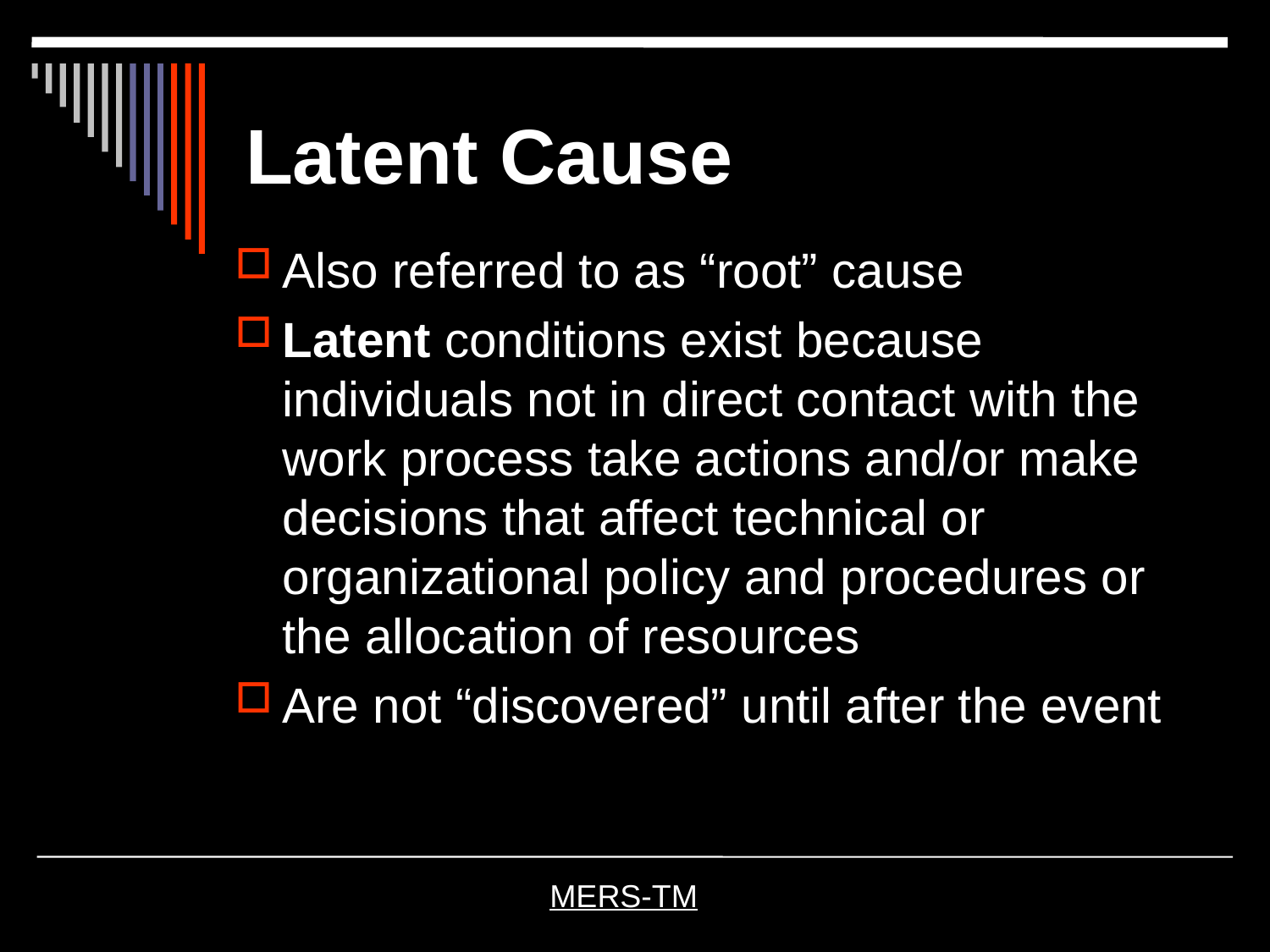

# Latent Cause
Also referred to as “root” cause
Latent conditions exist because individuals not in direct contact with the work process take actions and/or make decisions that affect technical or organizational policy and procedures or the allocation of resources
Are not “discovered” until after the event
MERS-TM